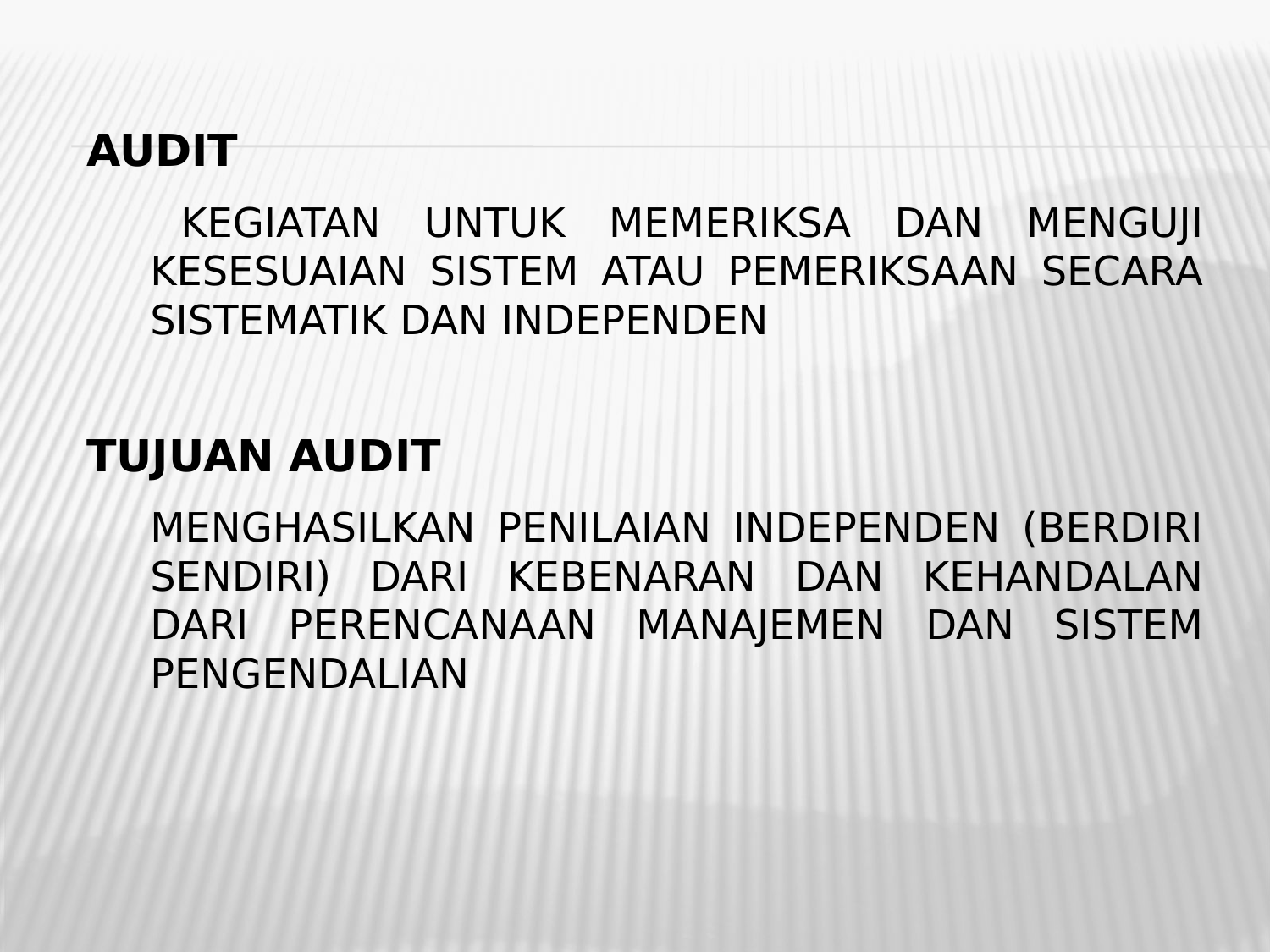

AUDIT
 	KEGIATAN UNTUK MEMERIKSA DAN MENGUJI KESESUAIAN SISTEM ATAU PEMERIKSAAN SECARA SISTEMATIK DAN INDEPENDEN

TUJUAN AUDIT
	MENGHASILKAN PENILAIAN INDEPENDEN (BERDIRI SENDIRI) DARI KEBENARAN DAN KEHANDALAN DARI PERENCANAAN MANAJEMEN DAN SISTEM PENGENDALIAN